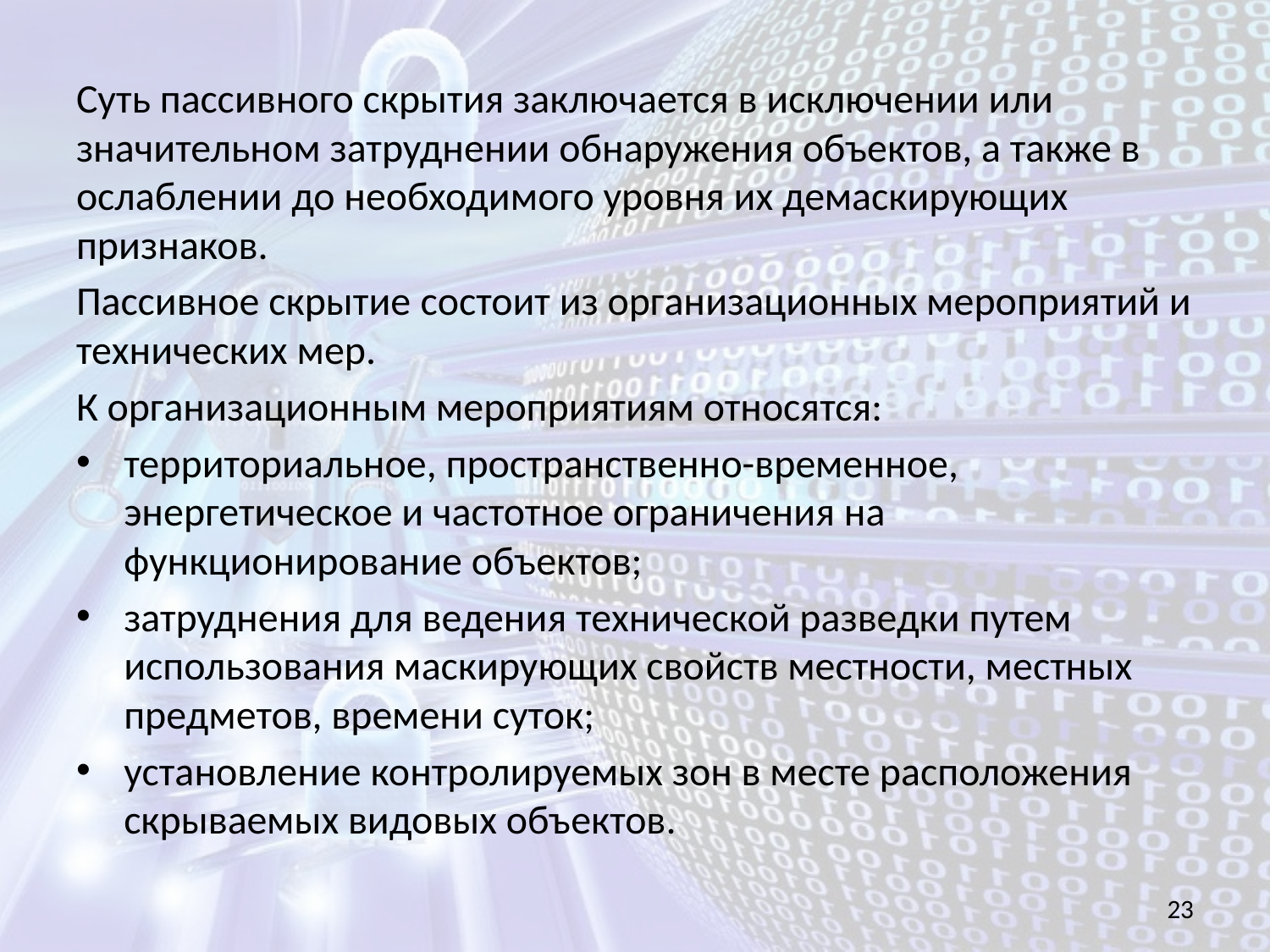

Суть пассивного скрытия заключается в исключении или значительном затруднении обнаружения объектов, а также в ослаблении до необходимого уровня их демаскирующих признаков.
Пассивное скрытие состоит из организационных мероприятий и технических мер.
К организационным мероприятиям относятся:
территориальное, пространственно-временное, энергетическое и частотное ограничения на функционирование объектов;
затруднения для ведения технической разведки путем использования маскирующих свойств местности, местных предметов, времени суток;
установление контролируемых зон в месте расположения скрываемых видовых объектов.
23